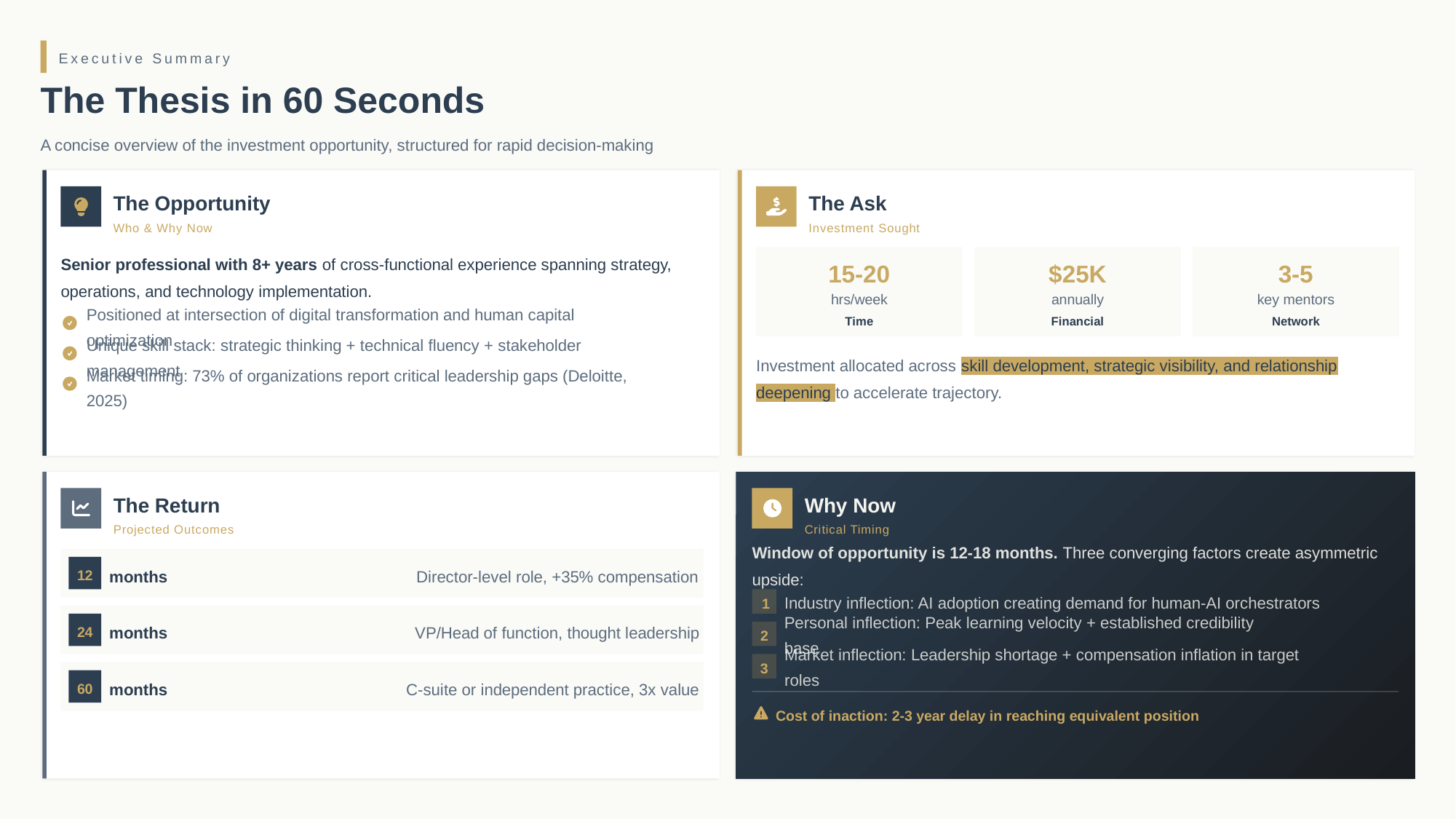

Executive Summary
The Thesis in 60 Seconds
A concise overview of the investment opportunity, structured for rapid decision-making

The Opportunity

The Ask

Who & Why Now
Investment Sought
Senior professional with 8+ years of cross-functional experience spanning strategy, operations, and technology implementation.

15-20
$25K
3-5
hrs/week
annually
key mentors
Positioned at intersection of digital transformation and human capital optimization
Time
Financial
Network

Unique skill stack: strategic thinking + technical fluency + stakeholder management

Investment allocated across skill development, strategic visibility, and relationship deepening to accelerate trajectory.
Market timing: 73% of organizations report critical leadership gaps (Deloitte, 2025)

The Return

Why Now

Projected Outcomes
Critical Timing

Window of opportunity is 12-18 months. Three converging factors create asymmetric upside:
12

months
Director-level role, +35% compensation
Industry inflection: AI adoption creating demand for human-AI orchestrators

1

24

months
VP/Head of function, thought leadership
Personal inflection: Peak learning velocity + established credibility base

2
Market inflection: Leadership shortage + compensation inflation in target roles

3

60

months
C-suite or independent practice, 3x value

Cost of inaction: 2-3 year delay in reaching equivalent position